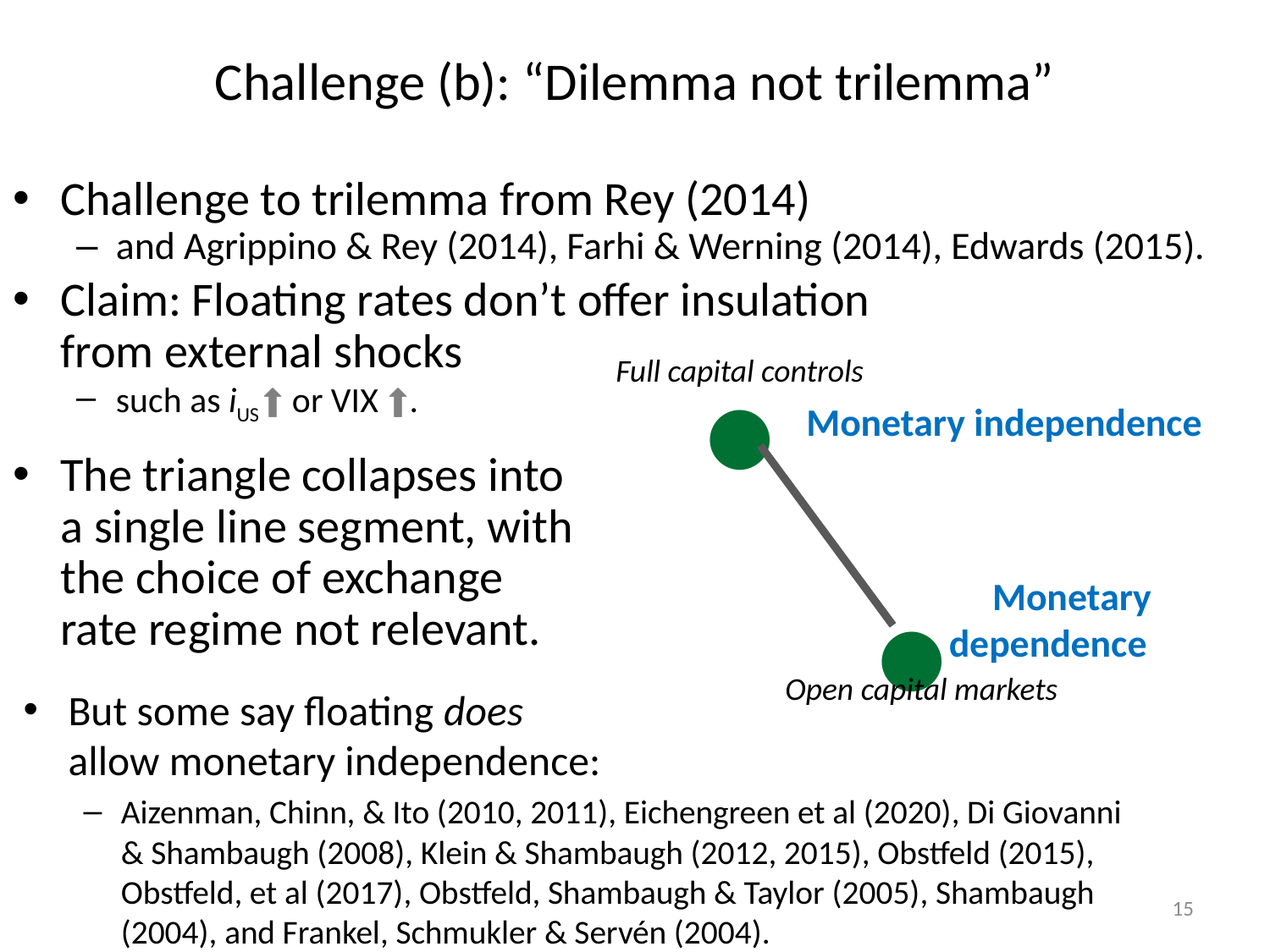

# Challenge (b): “Dilemma not trilemma”
Challenge to trilemma from Rey (2014)
and Agrippino & Rey (2014), Farhi & Werning (2014), Edwards (2015).
Claim: Floating rates don’t offer insulation
from external shocks
such as iUS ⬆ or VIX ⬆.
The triangle collapses into
a single line segment, with
the choice of exchange
rate regime not relevant.
•
Full capital controls
Monetary independence
•
     Monetary
dependence
Open capital markets
But some say floating does
allow monetary independence:
Aizenman, Chinn, & Ito (2010, 2011), Eichengreen et al (2020), Di Giovanni & Shambaugh (2008), Klein & Shambaugh (2012, 2015), Obstfeld (2015), Obstfeld, et al (2017), Obstfeld, Shambaugh & Taylor (2005), Shambaugh (2004), and Frankel, Schmukler & Servén (2004).
15